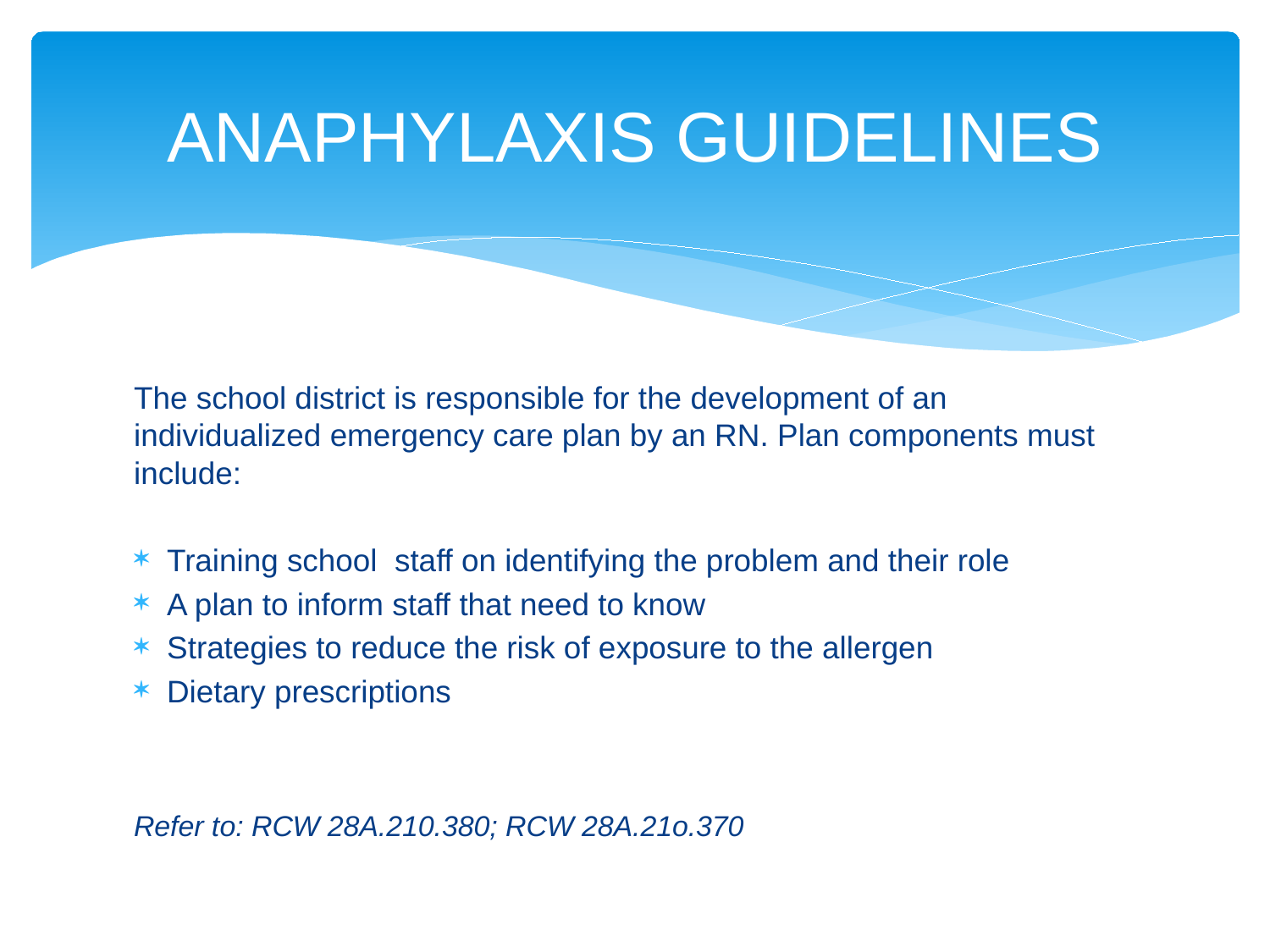

# ANAPHYLAXIS GUIDELINES
The school district is responsible for the development of an individualized emergency care plan by an RN. Plan components must include:

Training school  staff on identifying the problem and their role
A plan to inform staff that need to know
Strategies to reduce the risk of exposure to the allergen
Dietary prescriptions

Refer to: RCW 28A.210.380; RCW 28A.21o.370